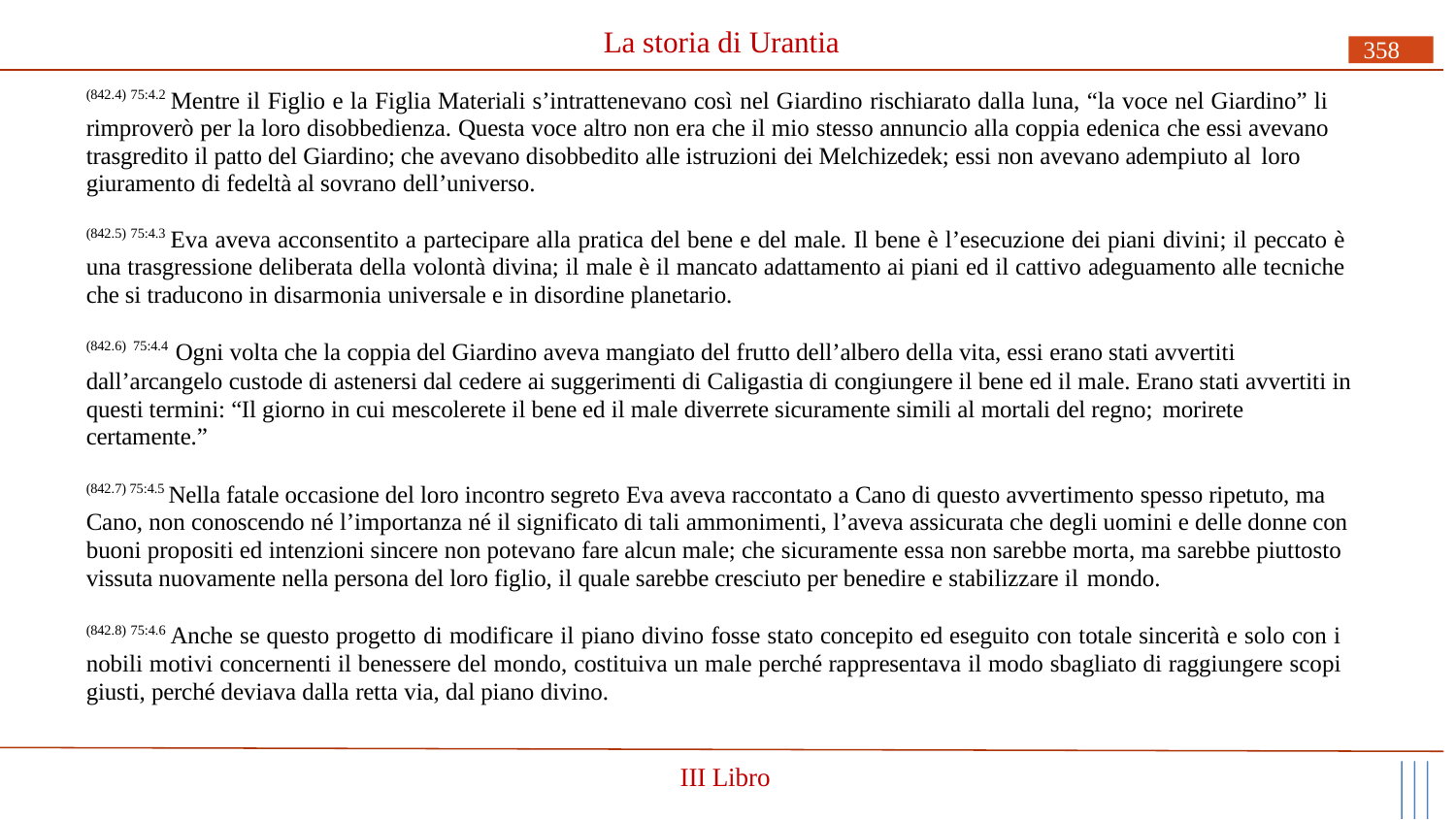

# La storia di Urantia
358

(842.4) 75:4.2 Mentre il Figlio e la Figlia Materiali s’intrattenevano così nel Giardino rischiarato dalla luna, “la voce nel Giardino” li  rimproverò per la loro disobbedienza. Questa voce altro non era che il mio stesso annuncio alla coppia edenica che essi avevano  trasgredito il patto del Giardino; che avevano disobbedito alle istruzioni dei Melchizedek; essi non avevano adempiuto al loro
giuramento di fedeltà al sovrano dell’universo.

(842.5) 75:4.3 Eva aveva acconsentito a partecipare alla pratica del bene e del male. Il bene è l’esecuzione dei piani divini; il peccato è  una trasgressione deliberata della volontà divina; il male è il mancato adattamento ai piani ed il cattivo adeguamento alle tecniche  che si traducono in disarmonia universale e in disordine planetario.

(842.6)  75:4.4  Ogni volta che la coppia del Giardino aveva mangiato del frutto dell’albero della vita, essi erano stati avvertiti
dall’arcangelo custode di astenersi dal cedere ai suggerimenti di Caligastia di congiungere il bene ed il male. Erano stati avvertiti in  questi termini: “Il giorno in cui mescolerete il bene ed il male diverrete sicuramente simili al mortali del regno; morirete
certamente.”

(842.7) 75:4.5 Nella fatale occasione del loro incontro segreto Eva aveva raccontato a Cano di questo avvertimento spesso ripetuto, ma  Cano, non conoscendo né l’importanza né il significato di tali ammonimenti, l’aveva assicurata che degli uomini e delle donne con  buoni propositi ed intenzioni sincere non potevano fare alcun male; che sicuramente essa non sarebbe morta, ma sarebbe piuttosto  vissuta nuovamente nella persona del loro figlio, il quale sarebbe cresciuto per benedire e stabilizzare il mondo.

(842.8) 75:4.6 Anche se questo progetto di modificare il piano divino fosse stato concepito ed eseguito con totale sincerità e solo con i  nobili motivi concernenti il benessere del mondo, costituiva un male perché rappresentava il modo sbagliato di raggiungere scopi  giusti, perché deviava dalla retta via, dal piano divino.

III Libro